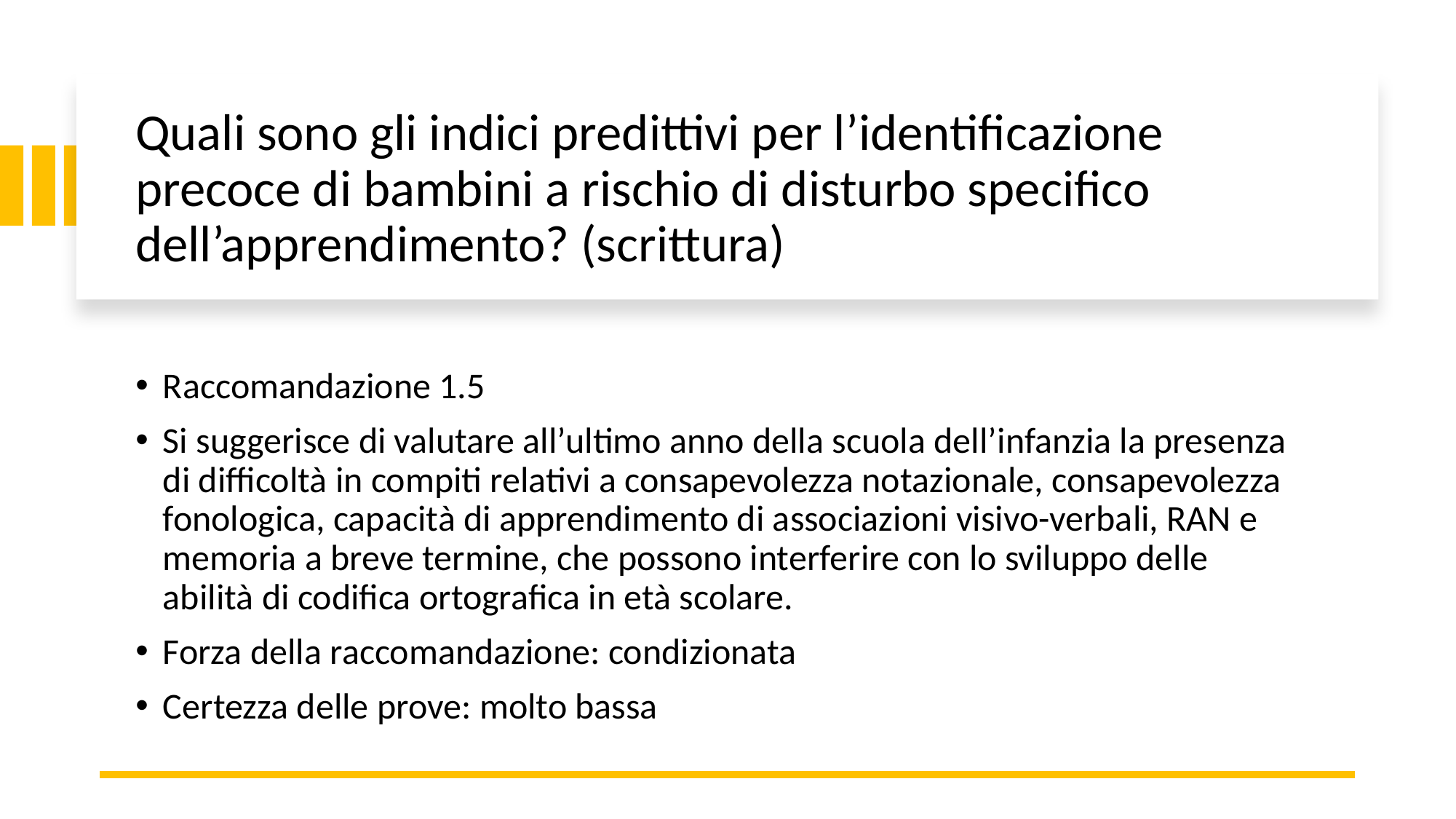

# Quali sono gli indici predittivi per l’identificazione precoce di bambini a rischio di disturbo specifico dell’apprendimento? (scrittura)

Raccomandazione 1.5
Si suggerisce di valutare all’ultimo anno della scuola dell’infanzia la presenza di difficoltà in compiti relativi a consapevolezza notazionale, consapevolezza fonologica, capacità di apprendimento di associazioni visivo-verbali, RAN e memoria a breve termine, che possono interferire con lo sviluppo delle abilità di codifica ortografica in età scolare.
Forza della raccomandazione: condizionata
Certezza delle prove: molto bassa